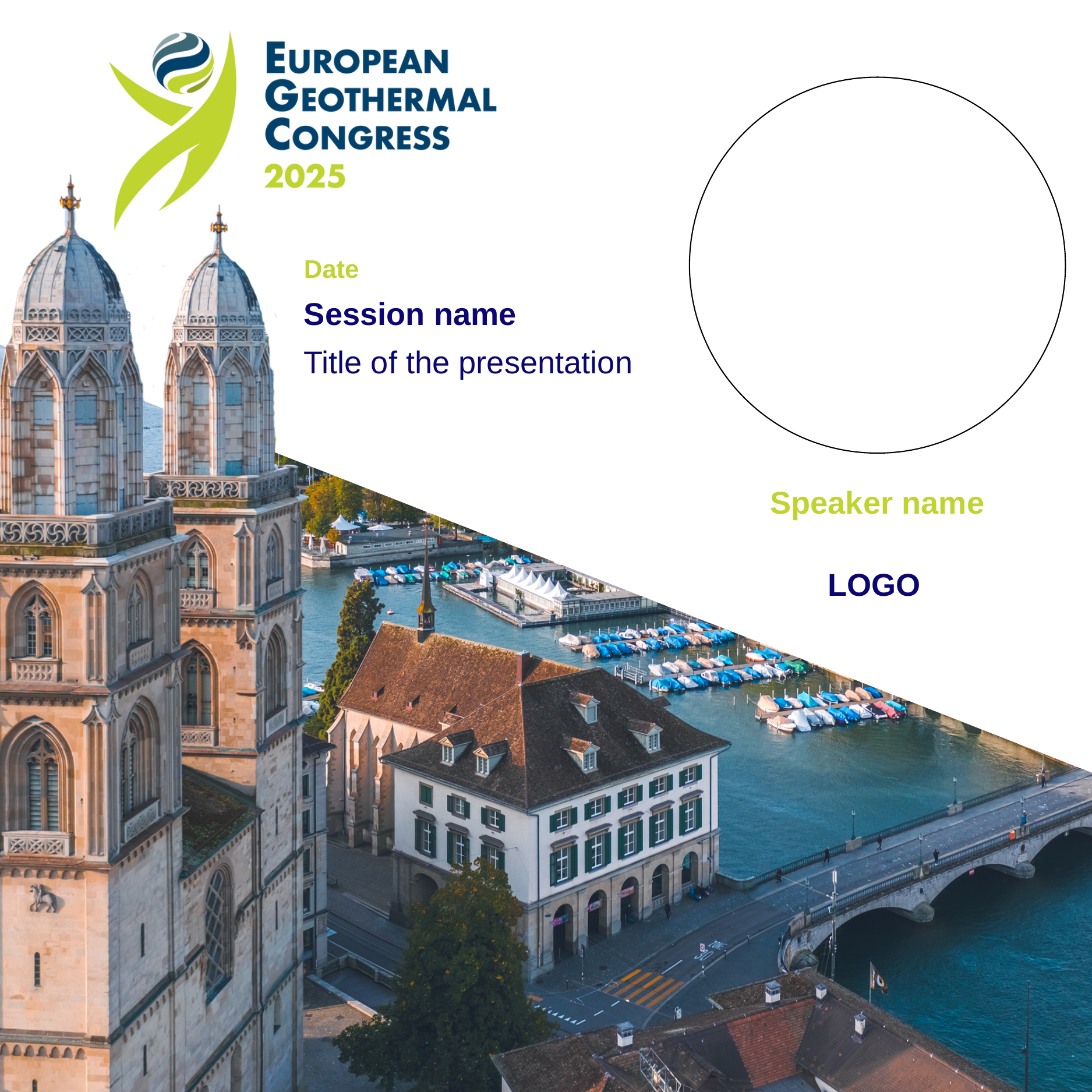

Date
Session name
Title of the presentation
Speaker name
LOGO